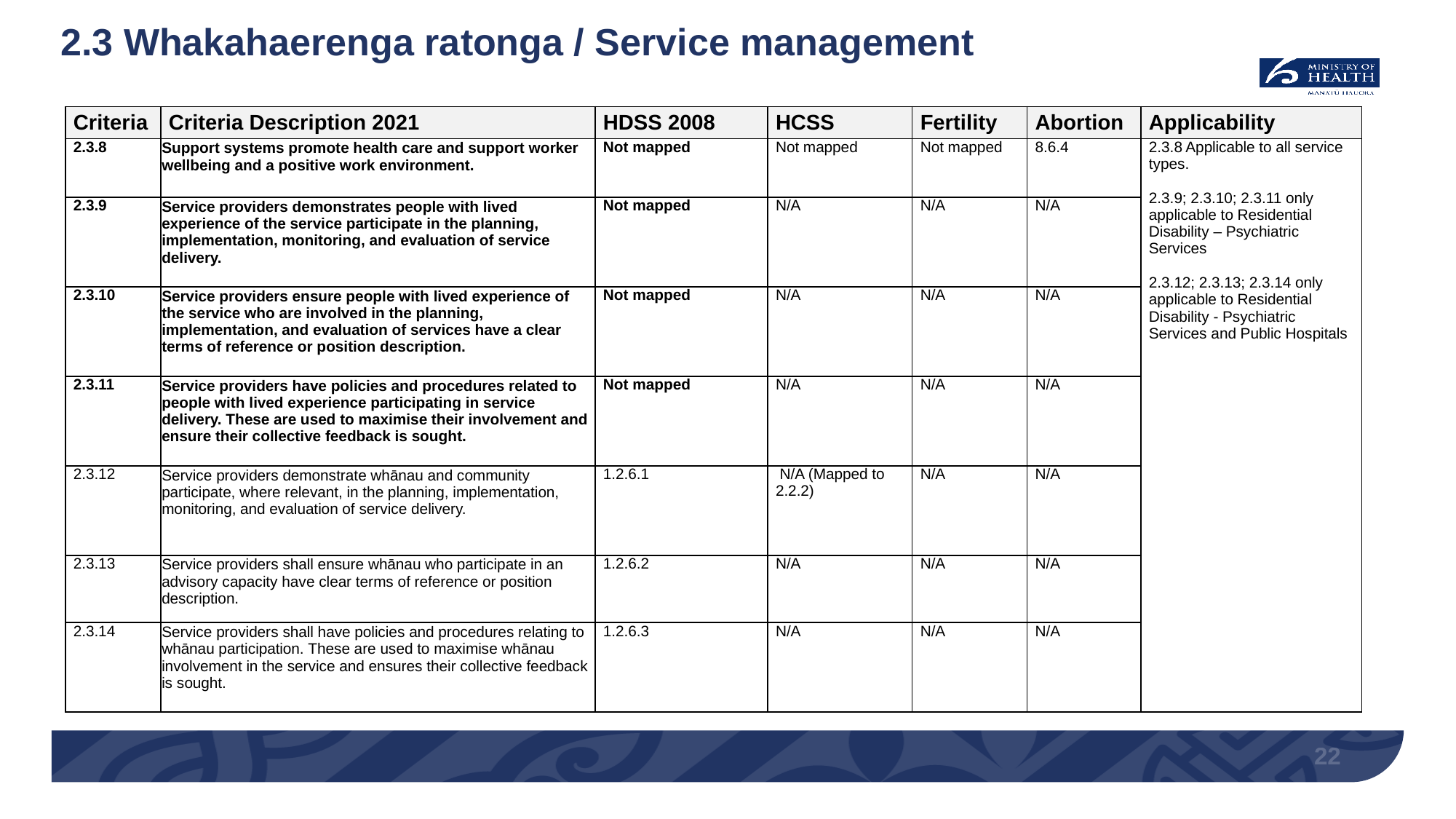

# 2.3 Whakahaerenga ratonga / Service management
| Criteria | Criteria Description 2021 | HDSS 2008 | HCSS | Fertility | Abortion | Applicability |
| --- | --- | --- | --- | --- | --- | --- |
| 2.3.8 | Support systems promote health care and support worker wellbeing and a positive work environment. | Not mapped | Not mapped | Not mapped | 8.6.4 | 2.3.8 Applicable to all service types. 2.3.9; 2.3.10; 2.3.11 only applicable to Residential Disability – Psychiatric Services 2.3.12; 2.3.13; 2.3.14 only applicable to Residential Disability - Psychiatric Services and Public Hospitals |
| 2.3.9 | Service providers demonstrates people with lived experience of the service participate in the planning, implementation, monitoring, and evaluation of service delivery. | Not mapped | N/A | N/A | N/A |  |
| 2.3.10 | Service providers ensure people with lived experience of the service who are involved in the planning, implementation, and evaluation of services have a clear terms of reference or position description. | Not mapped | N/A | N/A | N/A |  |
| 2.3.11 | Service providers have policies and procedures related to people with lived experience participating in service delivery. These are used to maximise their involvement and ensure their collective feedback is sought. | Not mapped | N/A | N/A | N/A |  |
| 2.3.12 | Service providers demonstrate whānau and community participate, where relevant, in the planning, implementation, monitoring, and evaluation of service delivery. | 1.2.6.1 | N/A (Mapped to 2.2.2) | N/A | N/A |  |
| 2.3.13 | Service providers shall ensure whānau who participate in an advisory capacity have clear terms of reference or position description. | 1.2.6.2 | N/A | N/A | N/A |  |
| 2.3.14 | Service providers shall have policies and procedures relating to whānau participation. These are used to maximise whānau involvement in the service and ensures their collective feedback is sought. | 1.2.6.3 | N/A | N/A | N/A |  |